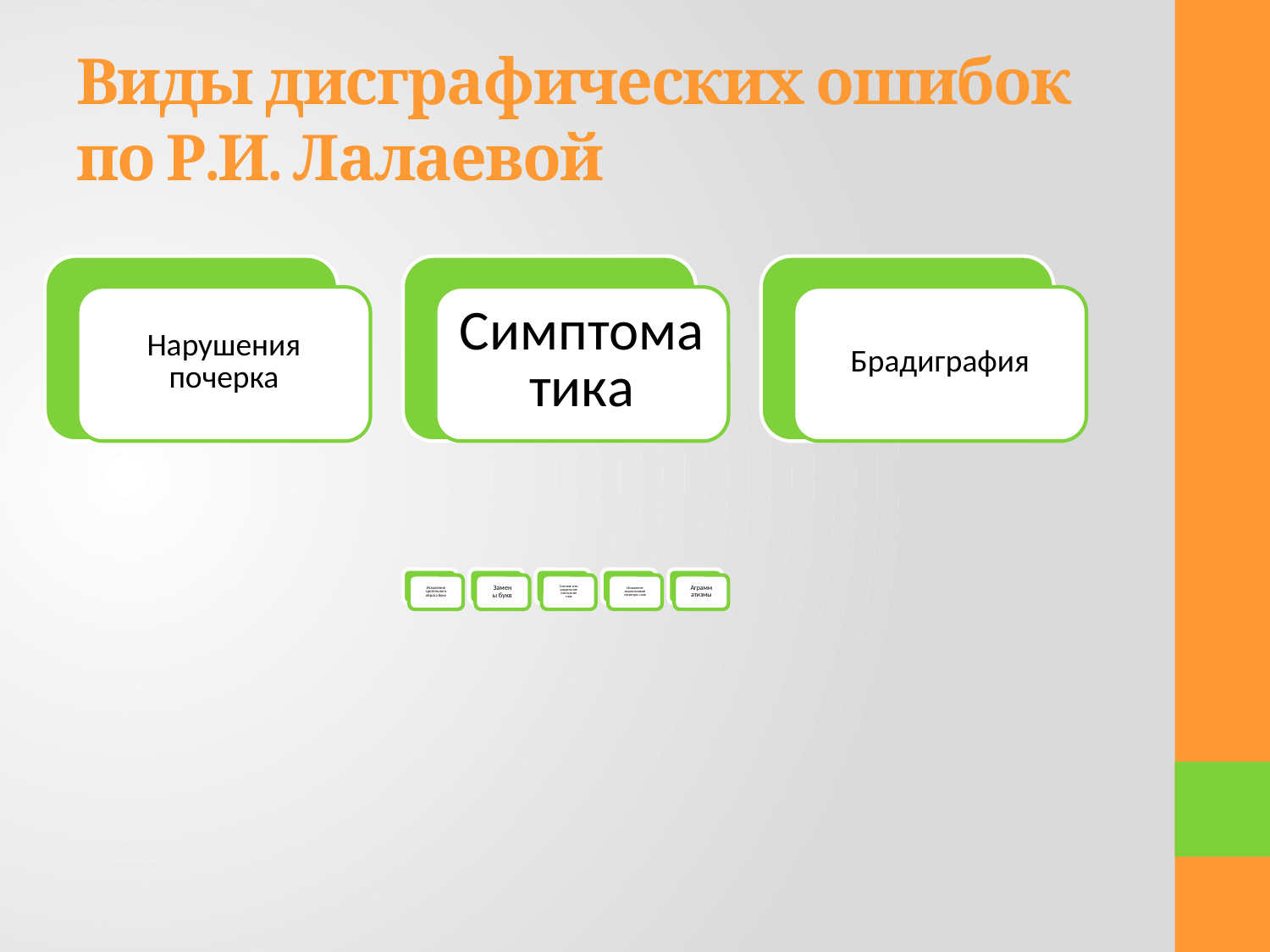

# Виды дисграфических ошибок по Р.И. Лалаевой
Симптоматика
Брадиграфия
Нарушения почерка
Искажение зрительного образа букв
Замены букв
Слитное или раздельное написание слов
Искажение звукослоговой структуры слов
Аграмматизмы